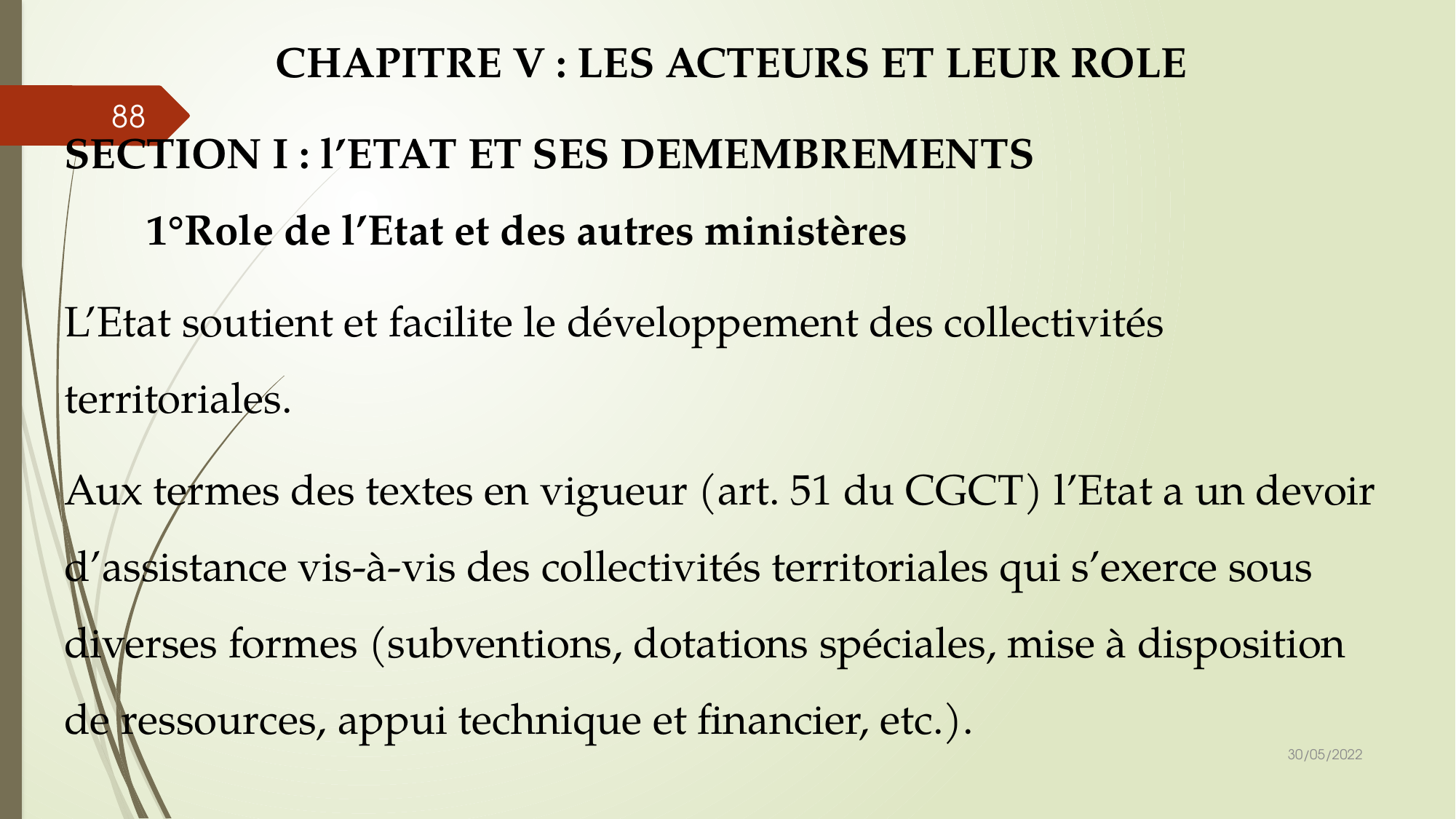

CHAPITRE V : LES ACTEURS ET LEUR ROLE
SECTION I : l’ETAT ET SES DEMEMBREMENTS
1°Role de l’Etat et des autres ministères
L’Etat soutient et facilite le développement des collectivités territoriales.
Aux termes des textes en vigueur (art. 51 du CGCT) l’Etat a un devoir d’assistance vis-à-vis des collectivités territoriales qui s’exerce sous diverses formes (subventions, dotations spéciales, mise à disposition de ressources, appui technique et financier, etc.).

88
30/05/2022